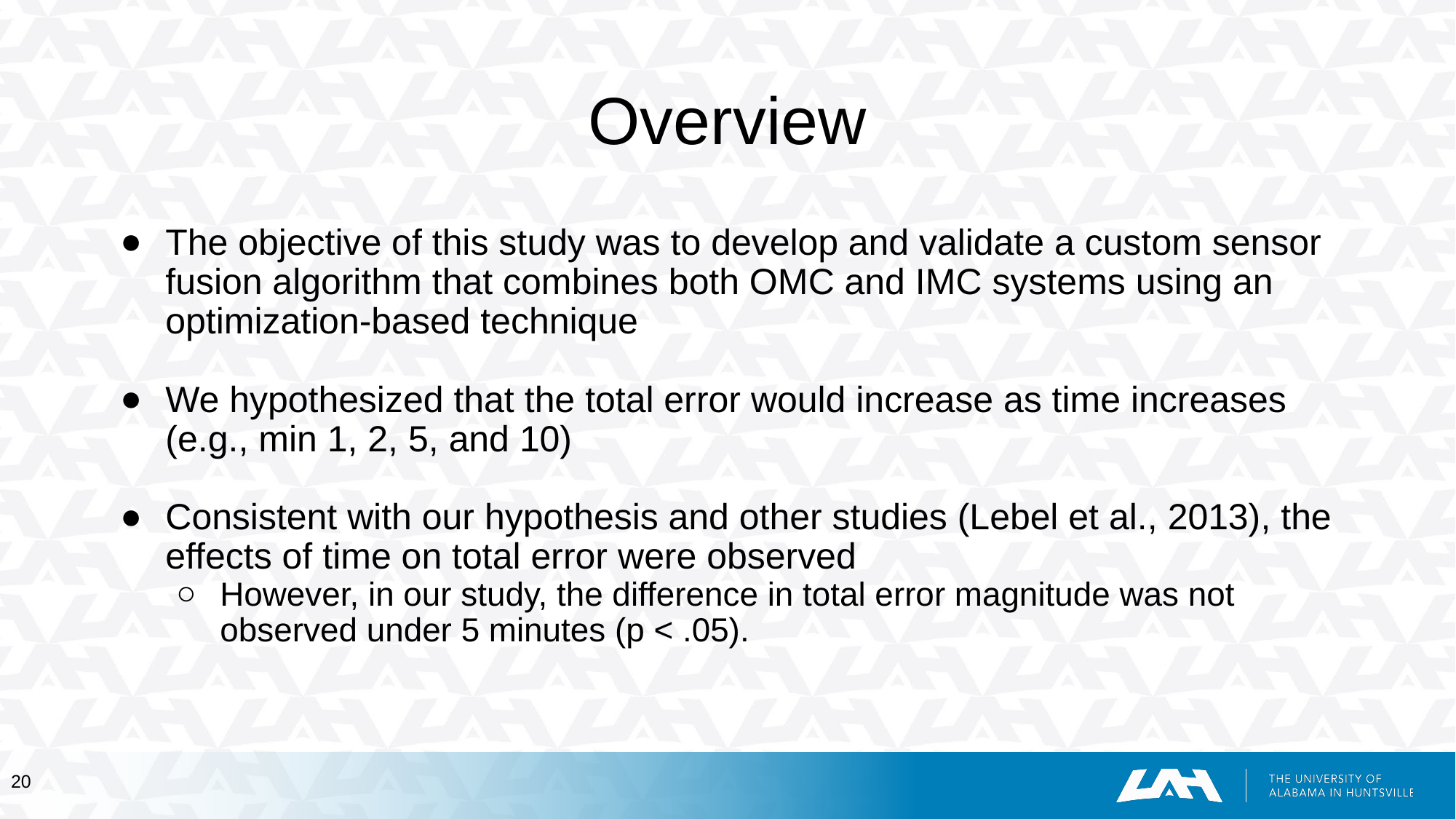

# Overview
The objective of this study was to develop and validate a custom sensor fusion algorithm that combines both OMC and IMC systems using an optimization-based technique

We hypothesized that the total error would increase as time increases (e.g., min 1, 2, 5, and 10)

Consistent with our hypothesis and other studies (Lebel et al., 2013), the effects of time on total error were observed
However, in our study, the difference in total error magnitude was not observed under 5 minutes (p < .05).

20